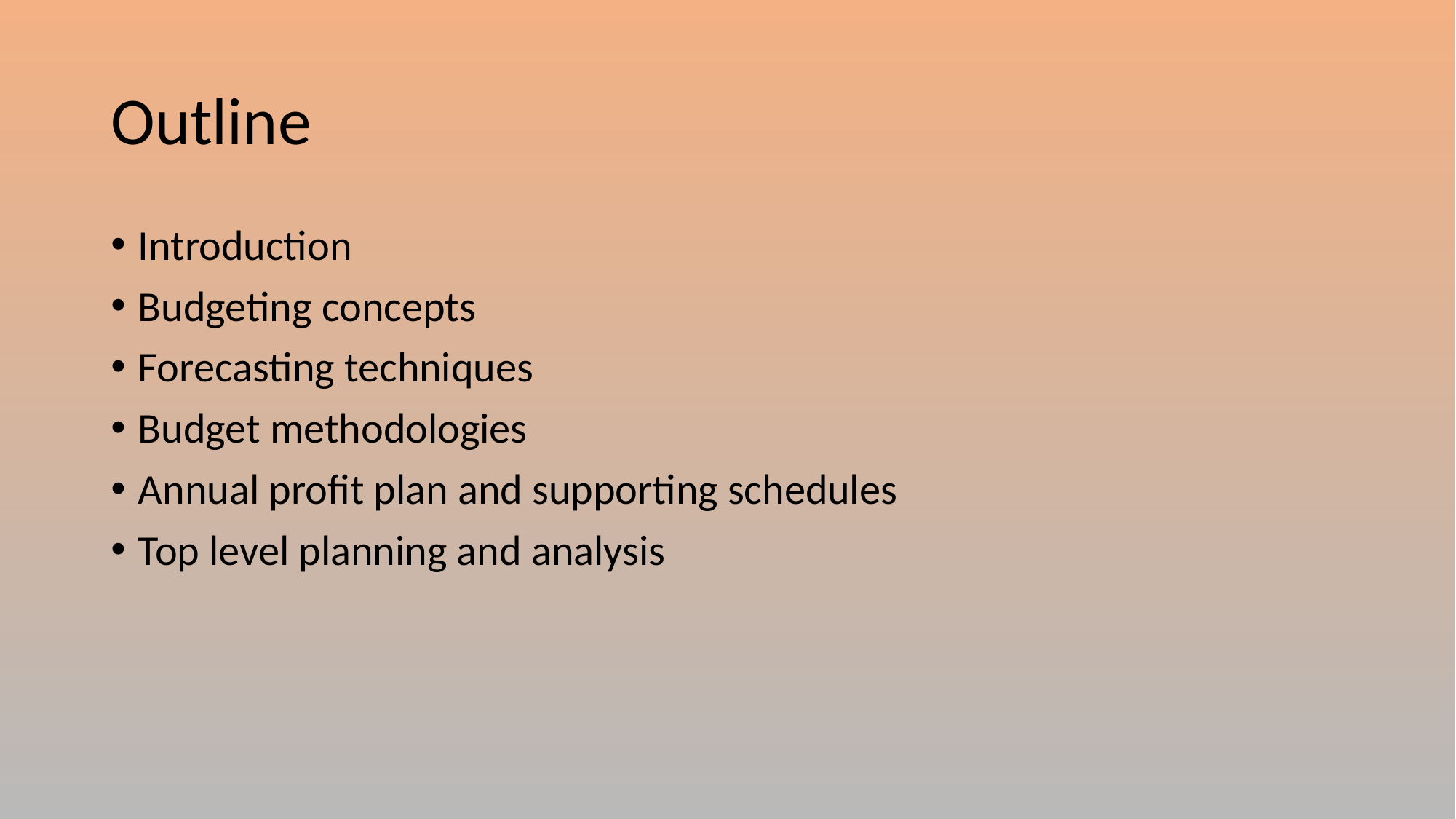

# Outline
Introduction
Budgeting concepts
Forecasting techniques
Budget methodologies
Annual profit plan and supporting schedules
Top level planning and analysis